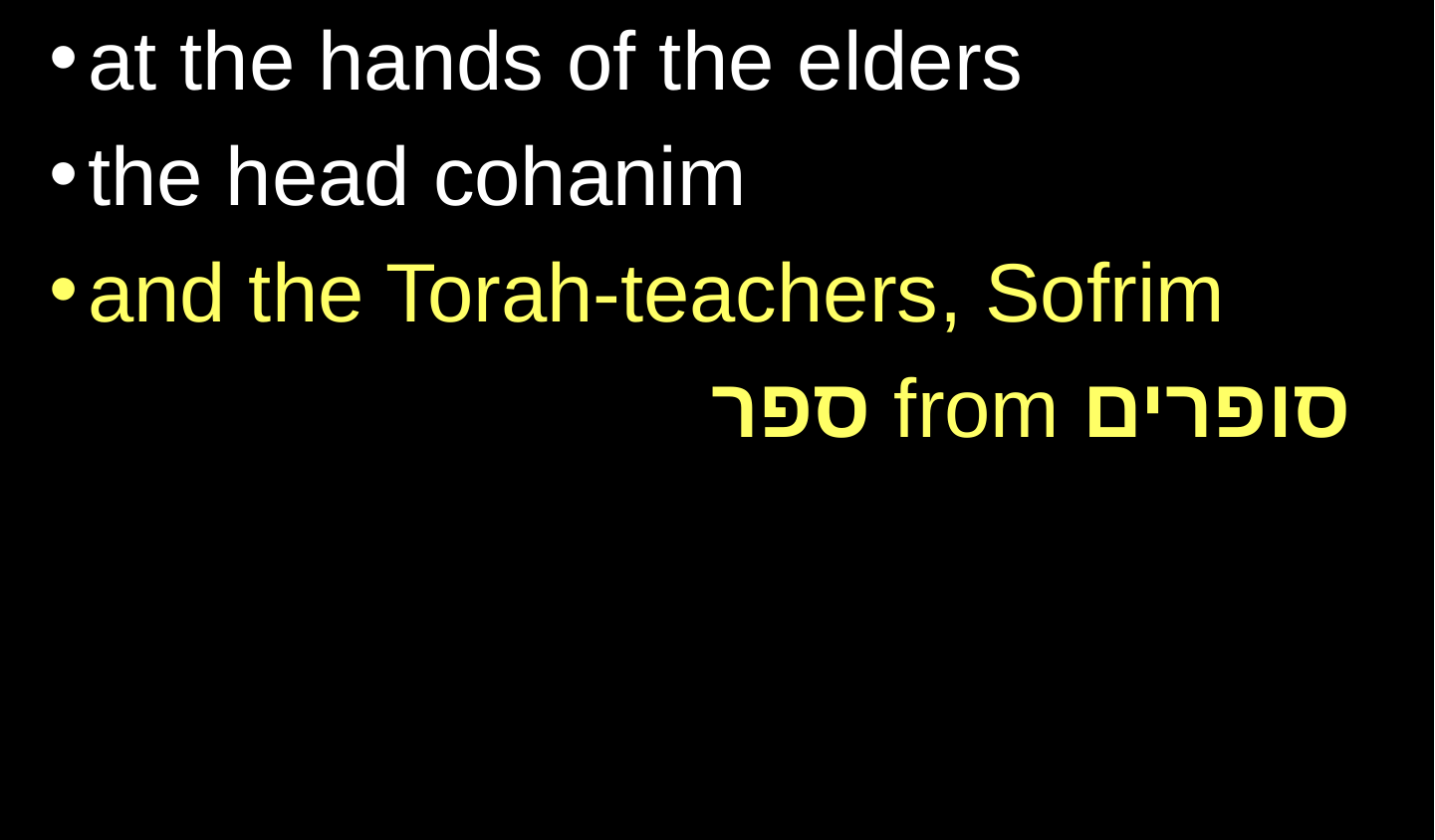

at the hands of the elders
the head cohanim
and the Torah-teachers, Sofrim
 סופרים from ספר